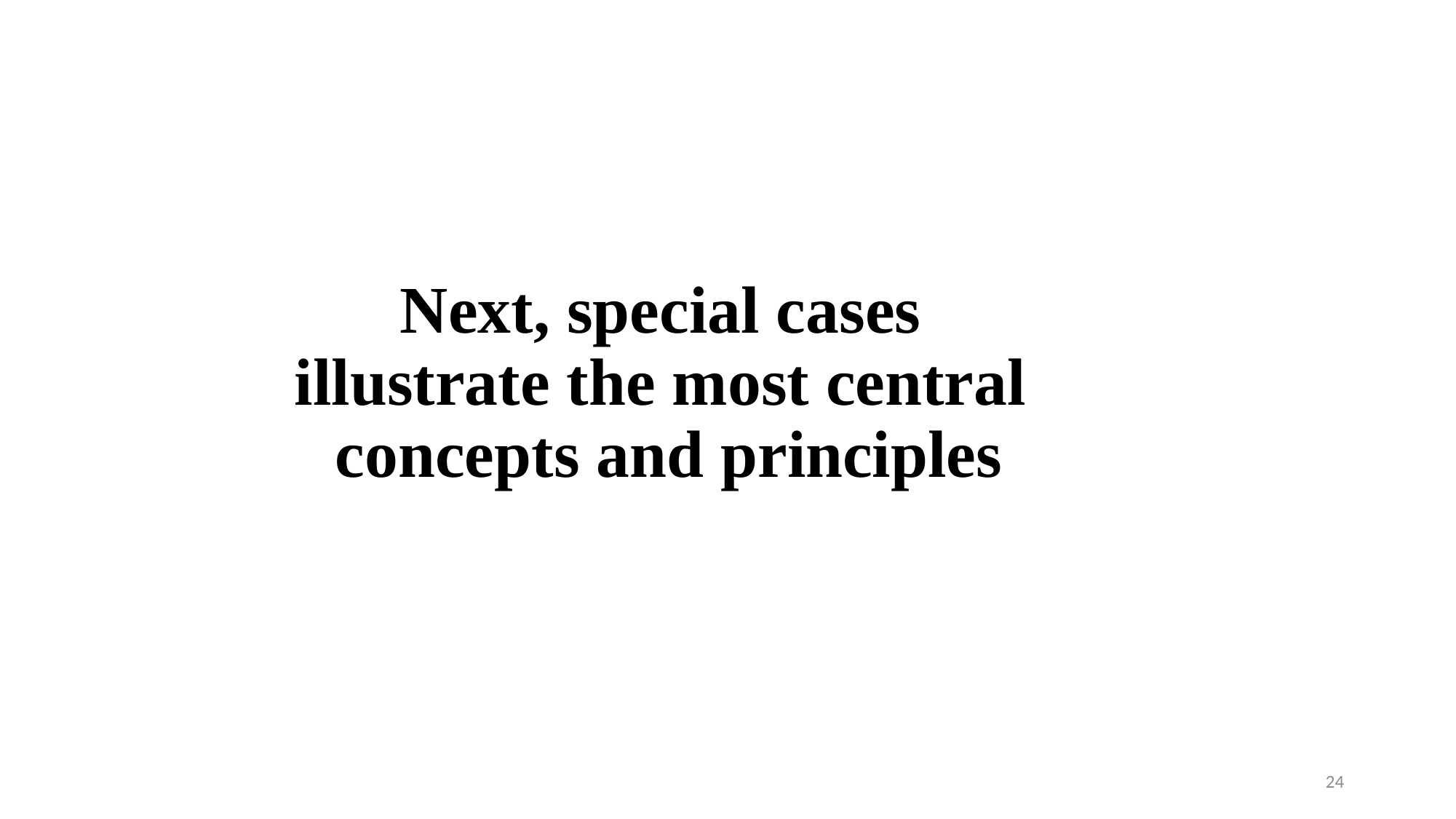

# Next, special cases illustrate the most central concepts and principles
24